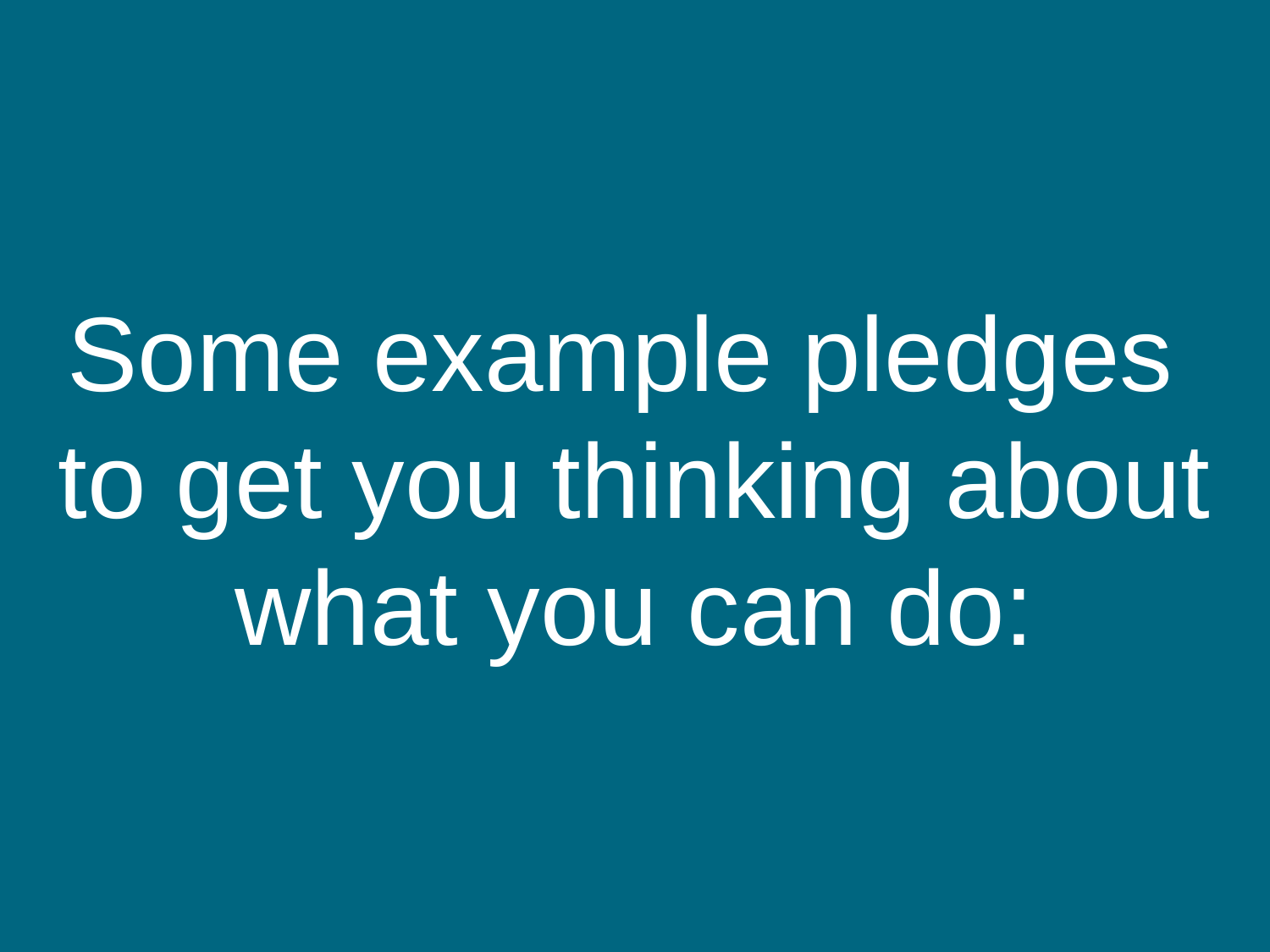

# Some example pledges  to get you thinking about what you can do: